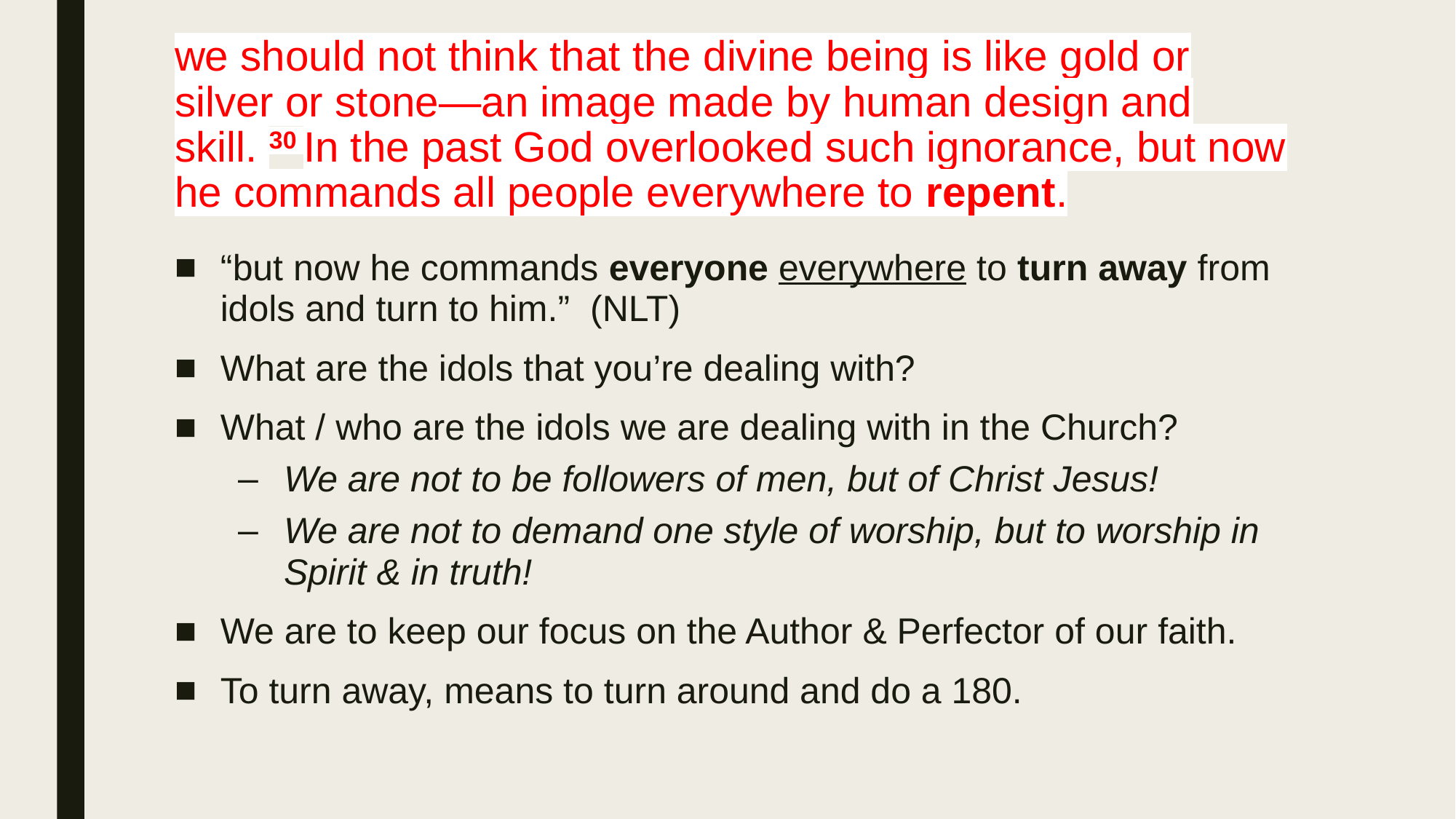

# we should not think that the divine being is like gold or silver or stone—an image made by human design and skill. 30 In the past God overlooked such ignorance, but now he commands all people everywhere to repent.
“but now he commands everyone everywhere to turn away from idols and turn to him.”  (NLT)
What are the idols that you’re dealing with?
What / who are the idols we are dealing with in the Church?
We are not to be followers of men, but of Christ Jesus!
We are not to demand one style of worship, but to worship in Spirit & in truth!
We are to keep our focus on the Author & Perfector of our faith.
To turn away, means to turn around and do a 180.